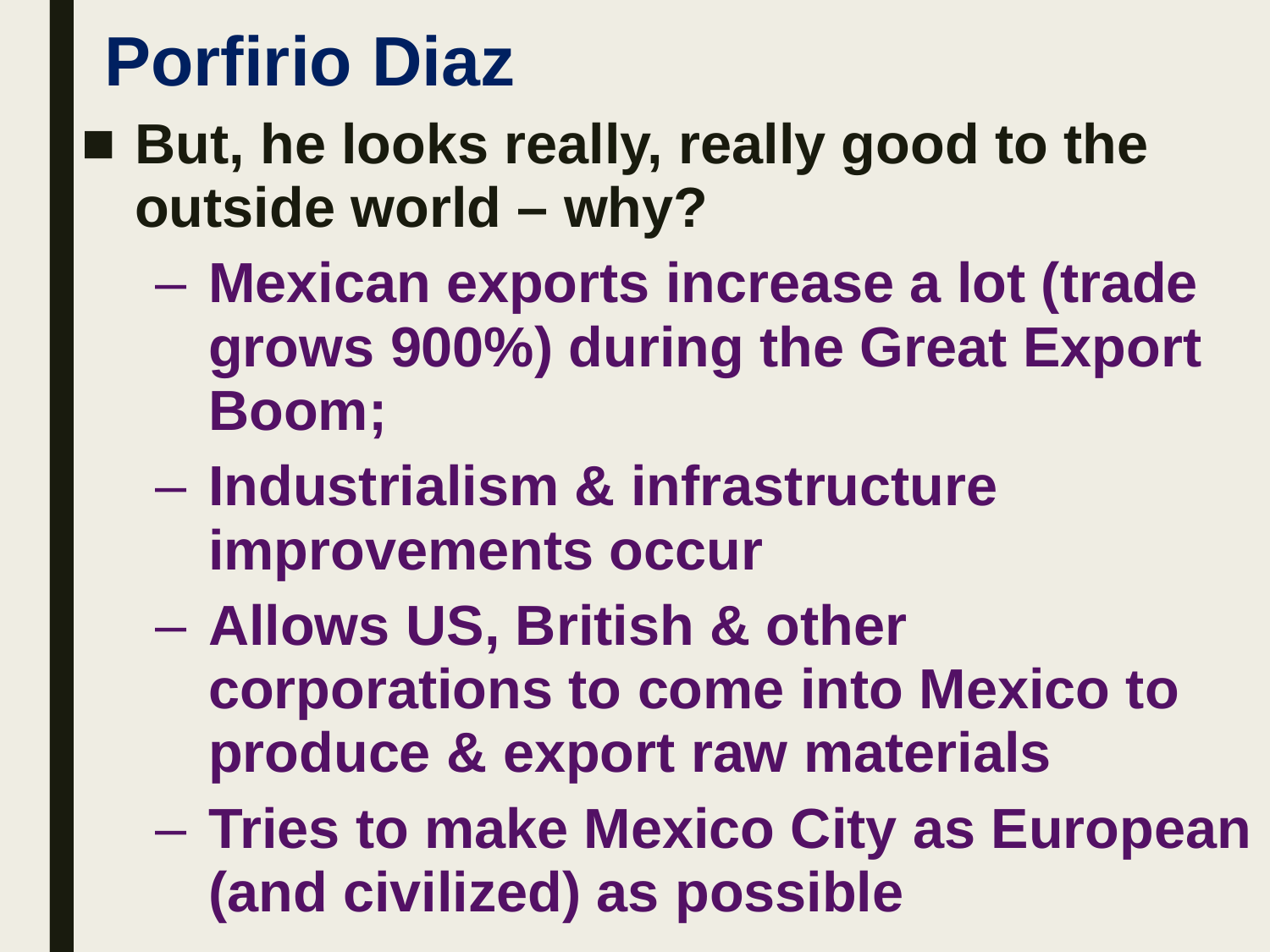

# Porfirio Diaz
But, he looks really, really good to the outside world – why?
Mexican exports increase a lot (trade grows 900%) during the Great Export Boom;
Industrialism & infrastructure improvements occur
Allows US, British & other corporations to come into Mexico to produce & export raw materials
Tries to make Mexico City as European (and civilized) as possible